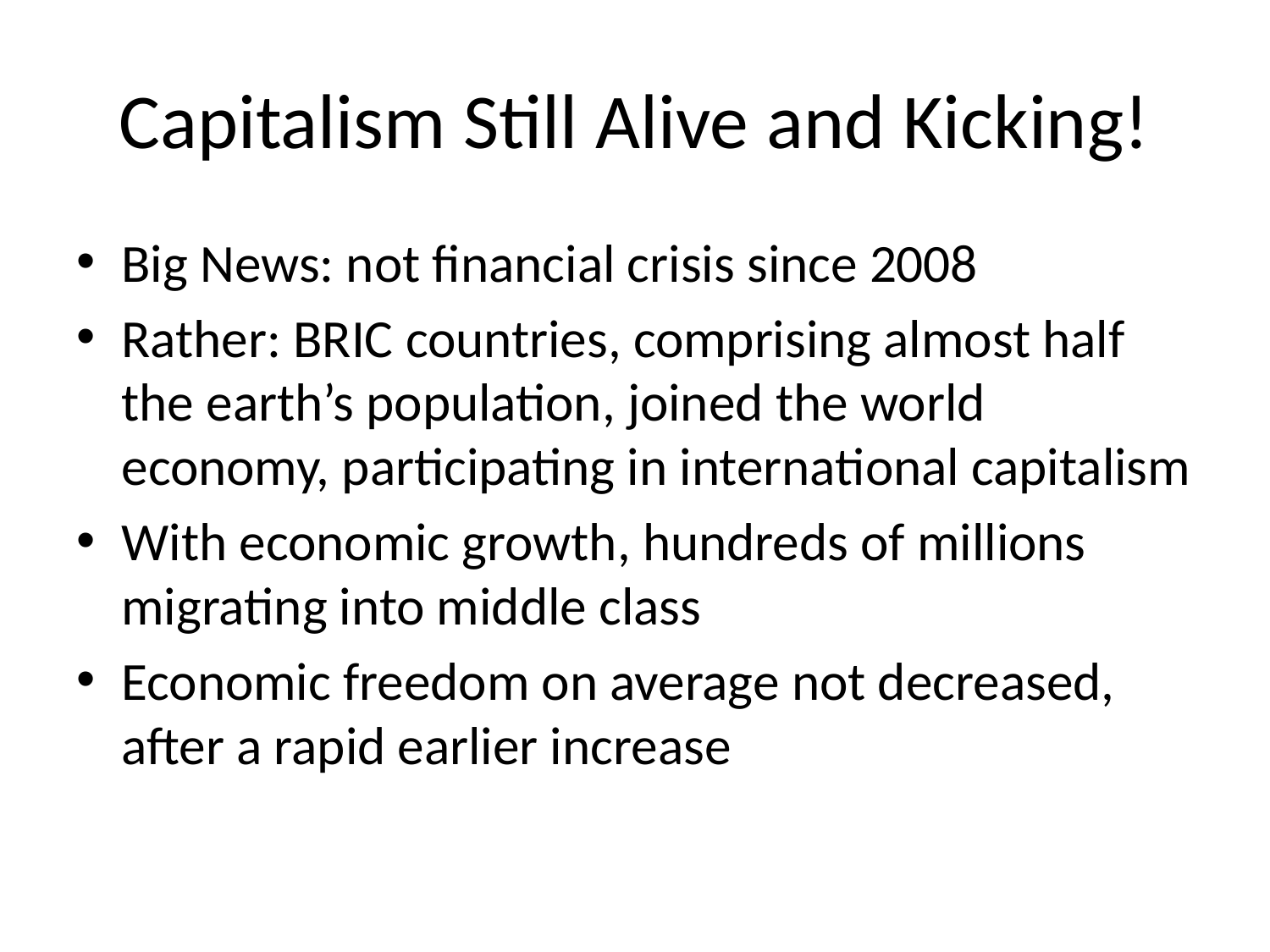

# Capitalism Still Alive and Kicking!
Big News: not financial crisis since 2008
Rather: BRIC countries, comprising almost half the earth’s population, joined the world economy, participating in international capitalism
With economic growth, hundreds of millions migrating into middle class
Economic freedom on average not decreased, after a rapid earlier increase